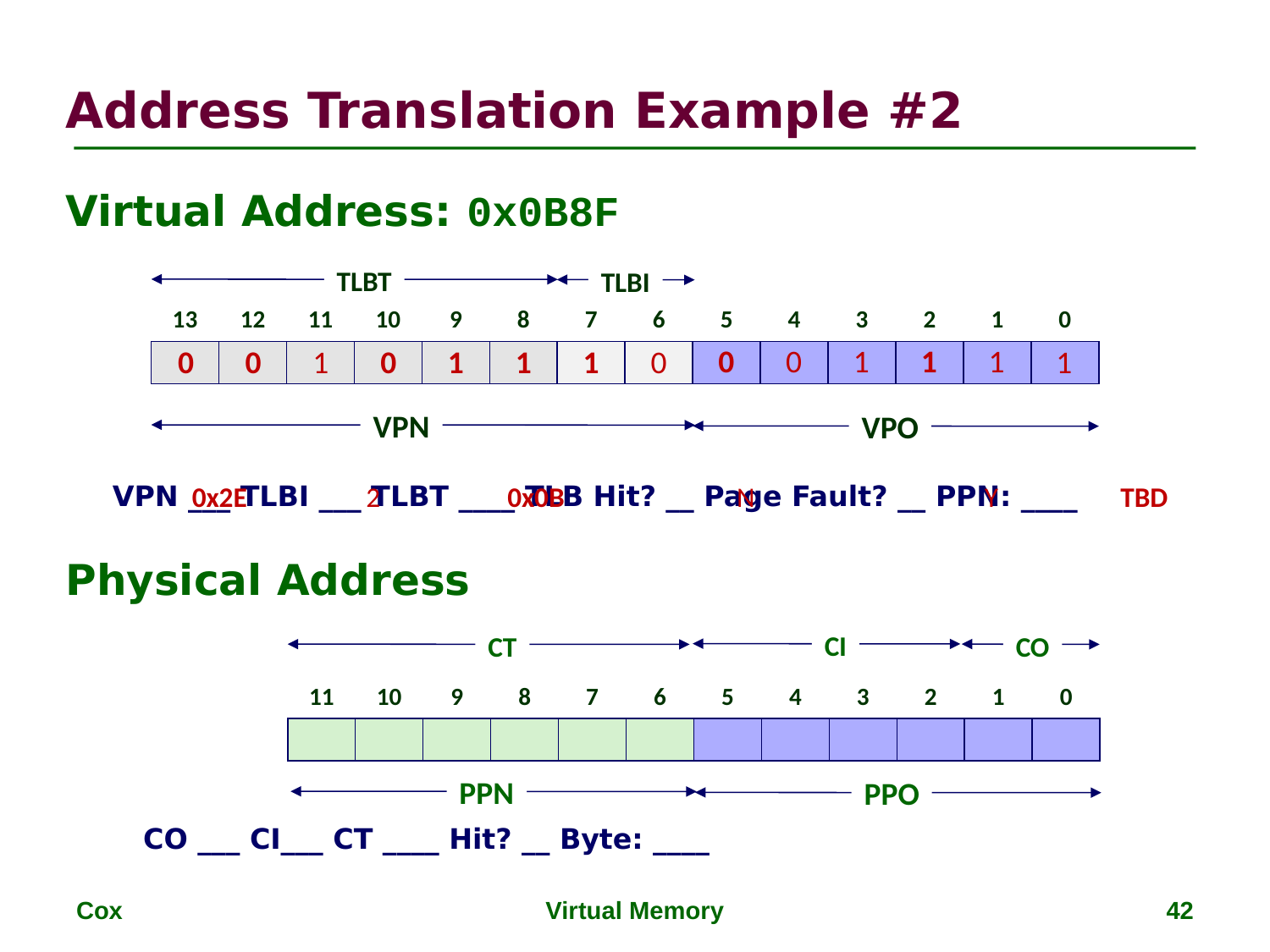

# Address Translation Example #2
Virtual Address: 0x0B8F

VPN ___ TLBI ___ TLBT ____ TLB Hit? __ Page Fault? __ PPN: ____

Physical Address

	CO ___ CI___ CT ____ Hit? __ Byte: ____

TLBT
TLBI

13
12
11
10
9
8
7
6
5
4
3
2
1
0
0
0
1
1
1
0
0
1
0
1
1
1
0
1

VPN

VPO

0x2E
2
0x0B
N
Y
TBD
CI

CT

CO

11
10
9
8
7
6
5
4
3
2
1
0

PPN

PPO

Cox
Virtual Memory
42